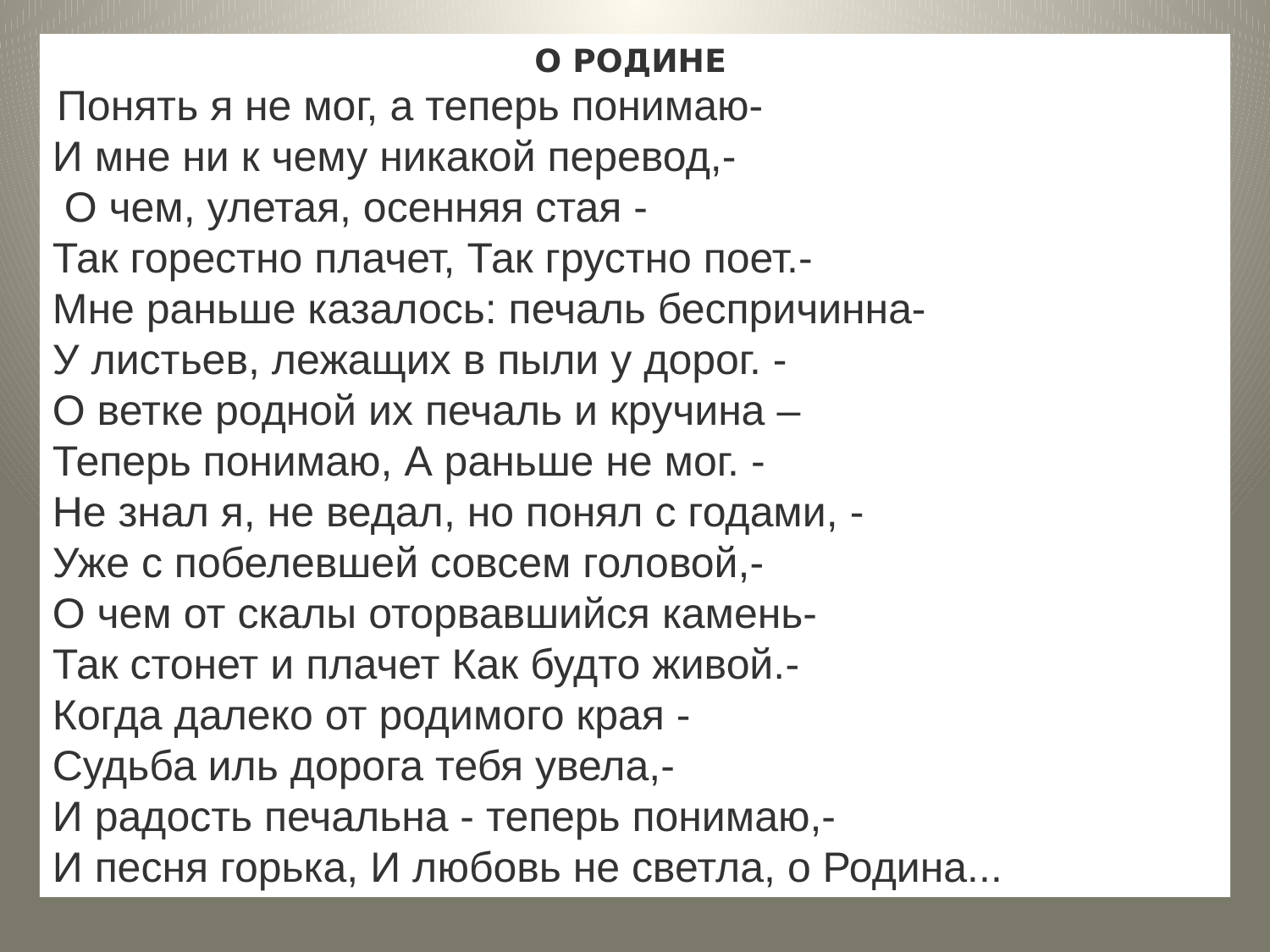

О РОДИНЕ
 Понять я не мог, а теперь понимаю-
И мне ни к чему никакой перевод,-
 О чем, улетая, осенняя стая -
Так горестно плачет, Так грустно поет.-
Мне раньше казалось: печаль беспричинна-
У листьев, лежащих в пыли у дорог. -
О ветке родной их печаль и кручина –
Теперь понимаю, А раньше не мог. -
Не знал я, не ведал, но понял с годами, -
Уже с побелевшей совсем головой,-
О чем от скалы оторвавшийся камень-
Так стонет и плачет Как будто живой.-
Когда далеко от родимого края -
Судьба иль дорога тебя увела,-
И радость печальна - теперь понимаю,-
И песня горька, И любовь не светла, о Родина...